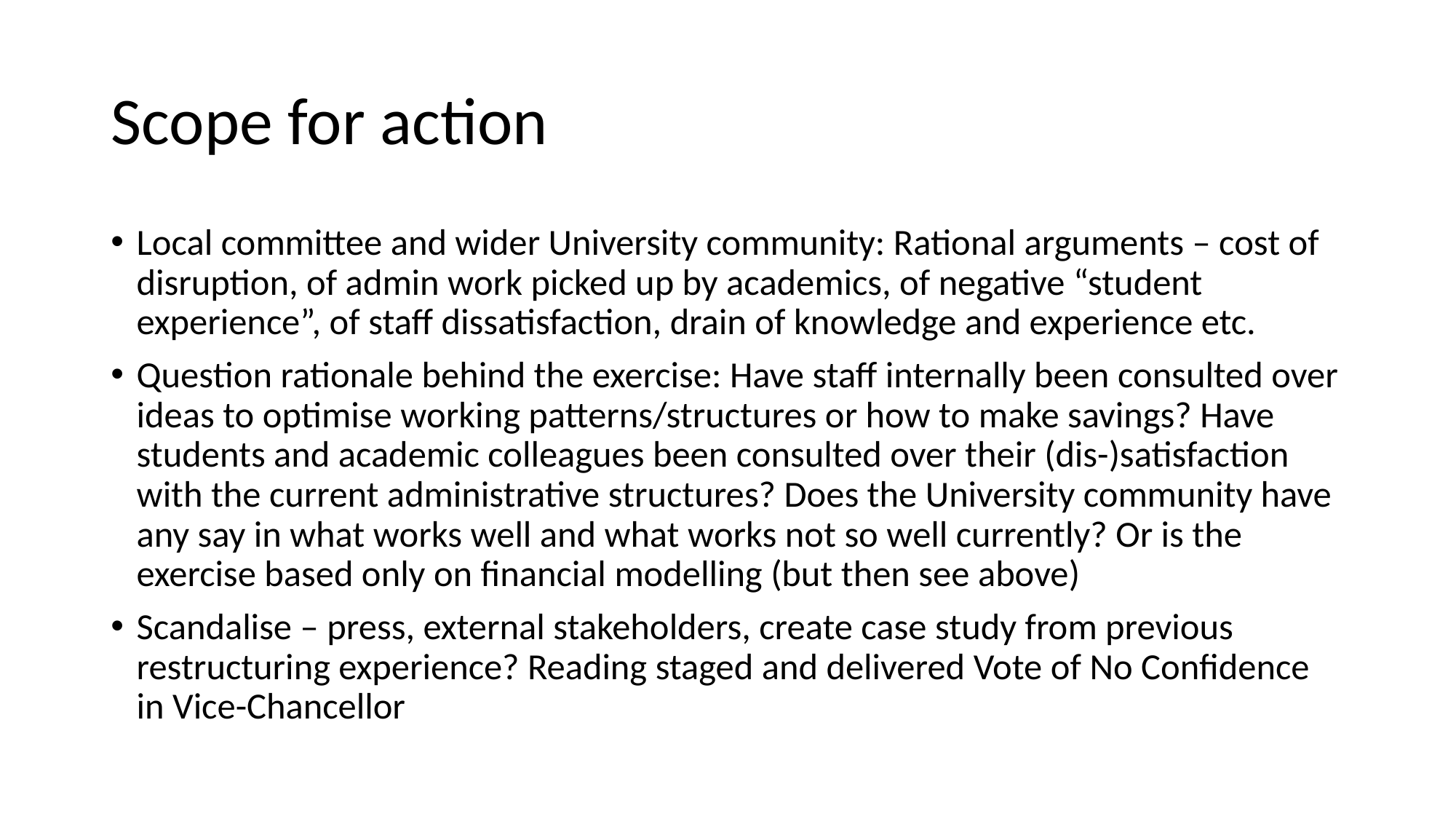

# Scope for action
Local committee and wider University community: Rational arguments – cost of disruption, of admin work picked up by academics, of negative “student experience”, of staff dissatisfaction, drain of knowledge and experience etc.
Question rationale behind the exercise: Have staff internally been consulted over ideas to optimise working patterns/structures or how to make savings? Have students and academic colleagues been consulted over their (dis-)satisfaction with the current administrative structures? Does the University community have any say in what works well and what works not so well currently? Or is the exercise based only on financial modelling (but then see above)
Scandalise – press, external stakeholders, create case study from previous restructuring experience? Reading staged and delivered Vote of No Confidence in Vice-Chancellor